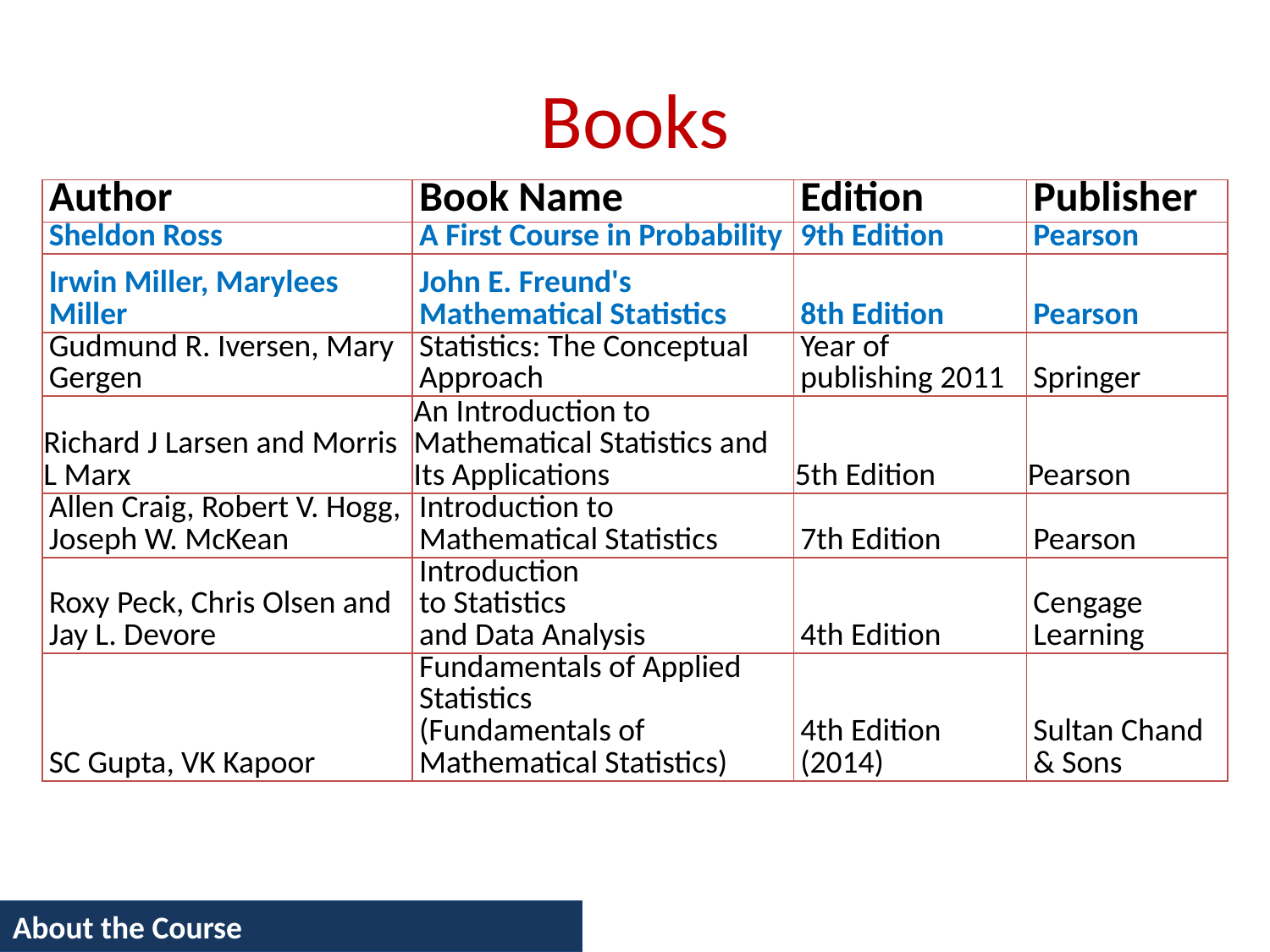

# Books
| Author | Book Name | Edition | Publisher |
| --- | --- | --- | --- |
| Sheldon Ross | A First Course in Probability | 9th Edition | Pearson |
| Irwin Miller, Marylees Miller | John E. Freund's Mathematical Statistics | 8th Edition | Pearson |
| Gudmund R. Iversen, Mary Gergen | Statistics: The Conceptual Approach | Year of publishing 2011 | Springer |
| Richard J Larsen and Morris L Marx | An Introduction to Mathematical Statistics and Its Applications | 5th Edition | Pearson |
| Allen Craig, Robert V. Hogg, Joseph W. McKean | Introduction to Mathematical Statistics | 7th Edition | Pearson |
| Roxy Peck, Chris Olsen and Jay L. Devore | Introduction to Statistics and Data Analysis | 4th Edition | Cengage Learning |
| SC Gupta, VK Kapoor | Fundamentals of Applied Statistics (Fundamentals of Mathematical Statistics) | 4th Edition (2014) | Sultan Chand & Sons |
About the Course